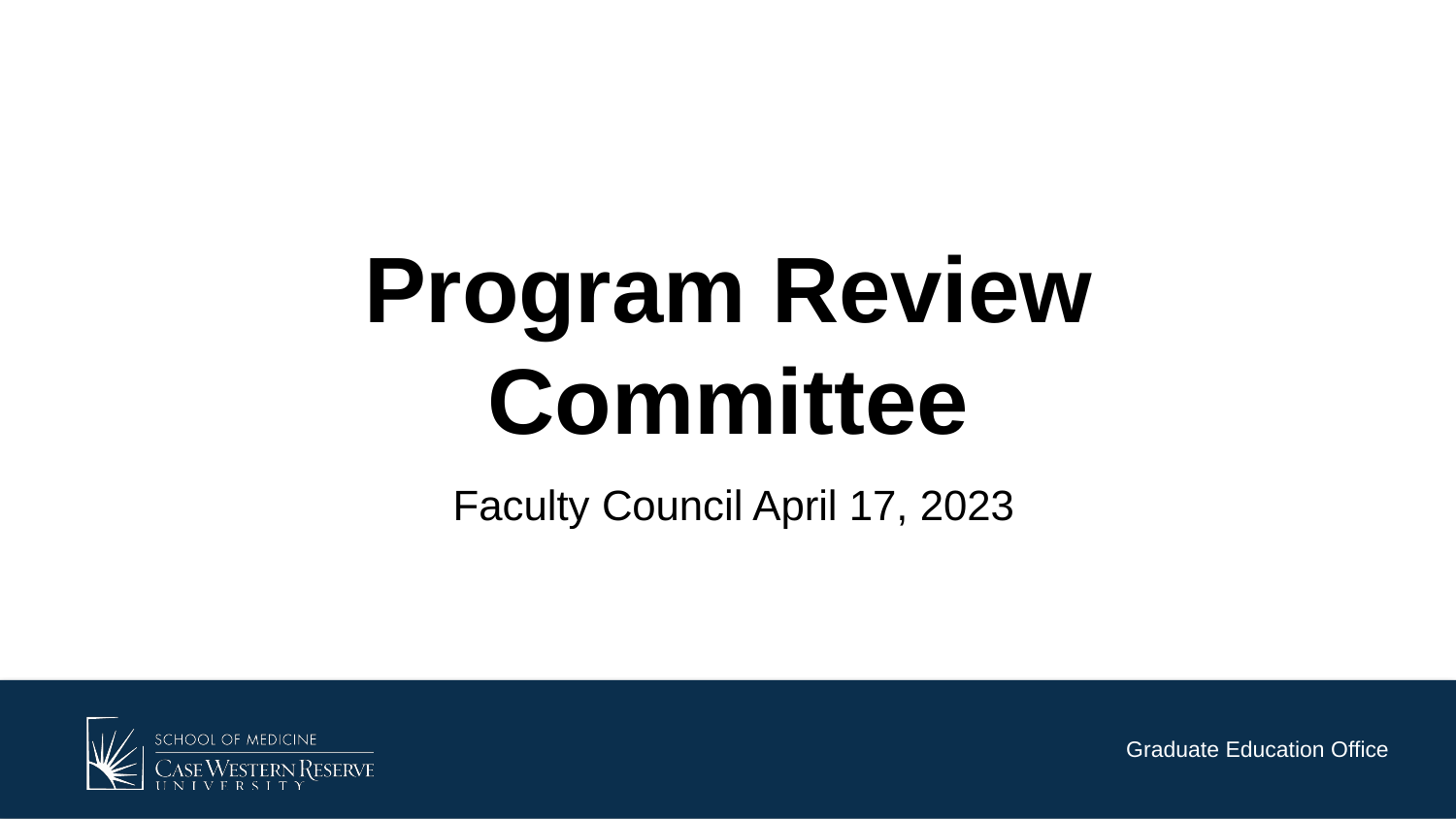

Program Review Committee
# Faculty Council April 17, 2023